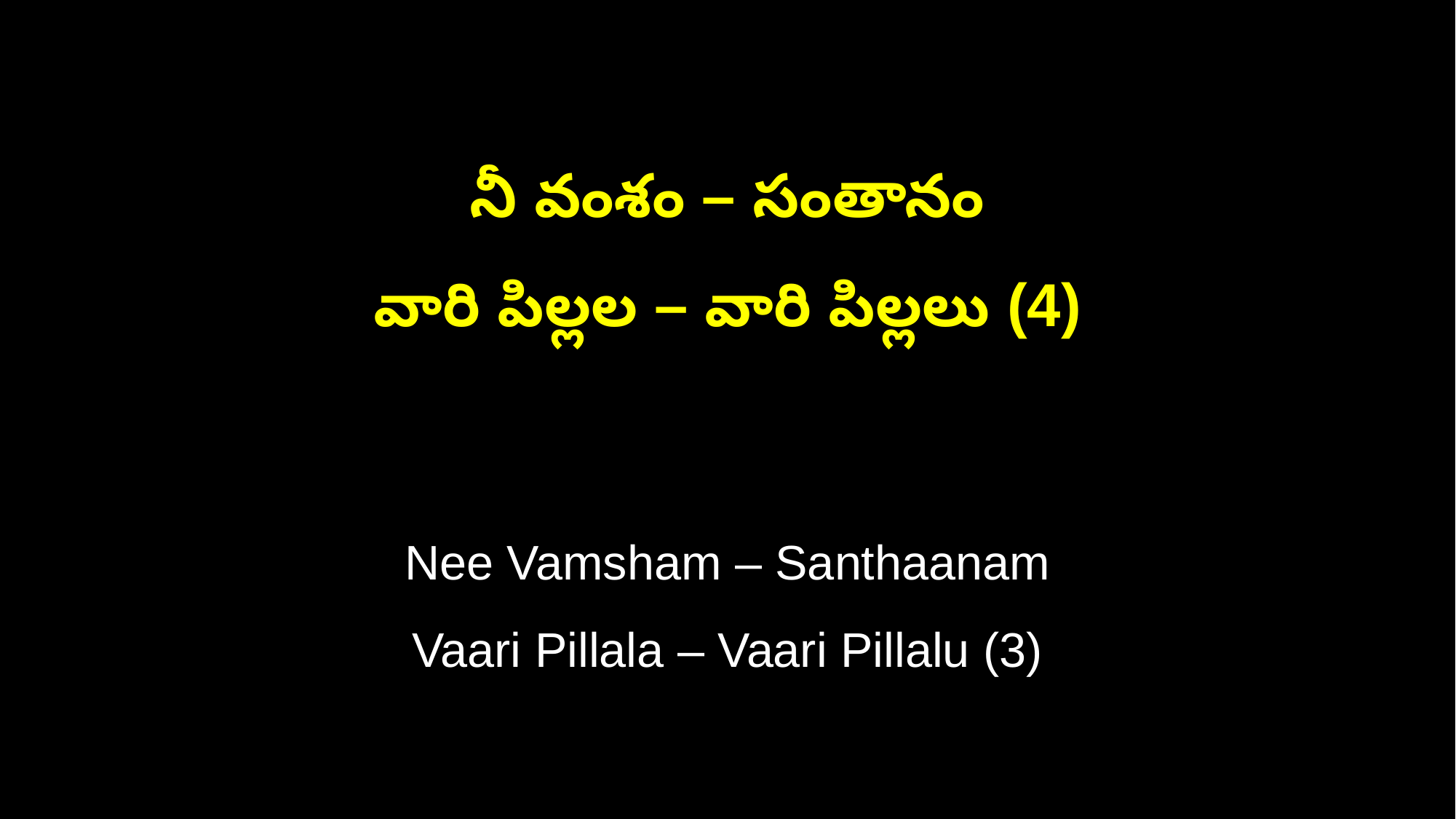

నీ వంశం – సంతానం
వారి పిల్లల – వారి పిల్లలు (4)
Nee Vamsham – Santhaanam
Vaari Pillala – Vaari Pillalu (3)